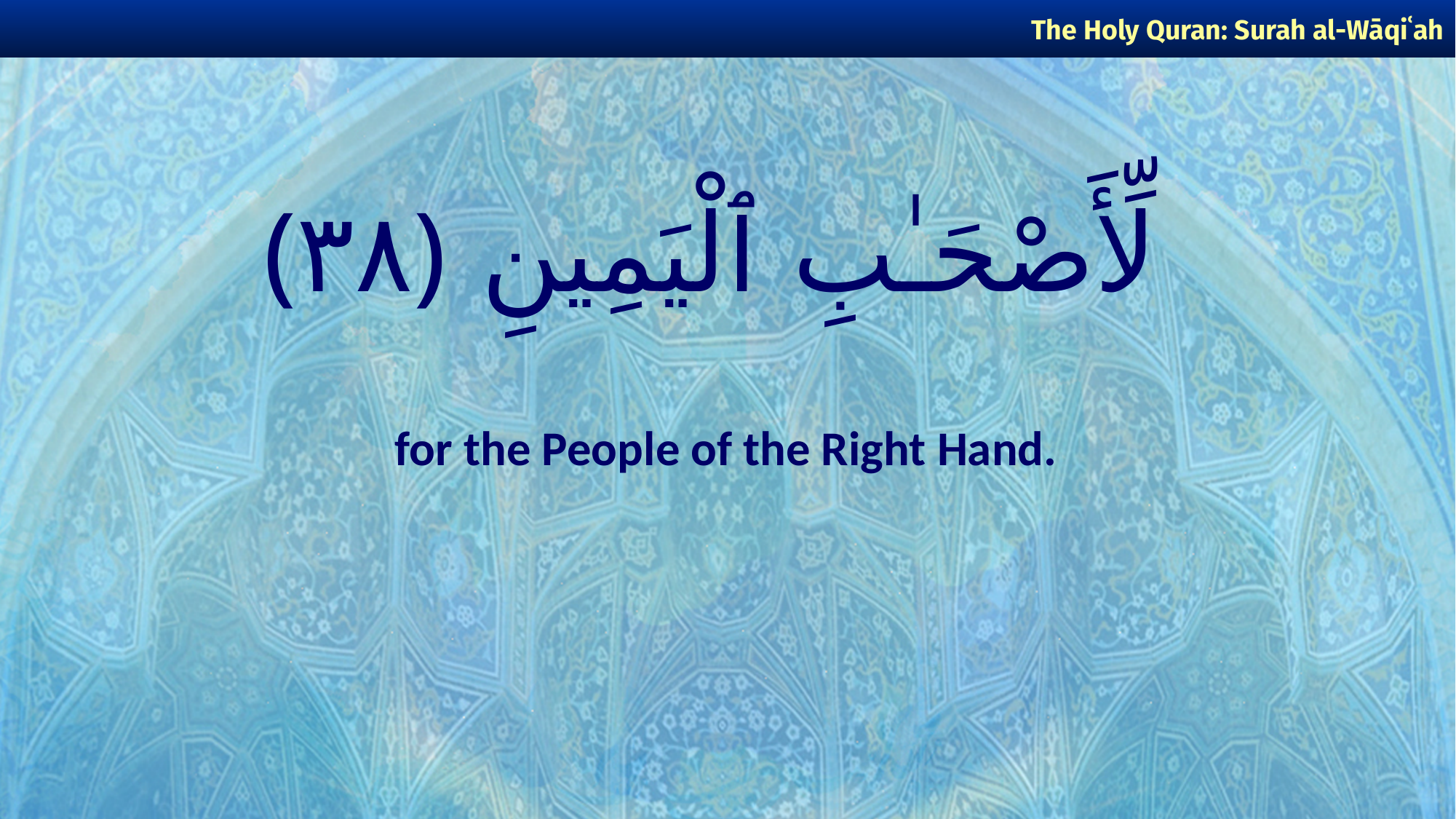

The Holy Quran: Surah al-Wāqiʿah
# لِّأَصْحَـٰبِ ٱلْيَمِينِ ﴿٣٨﴾
for the People of the Right Hand.